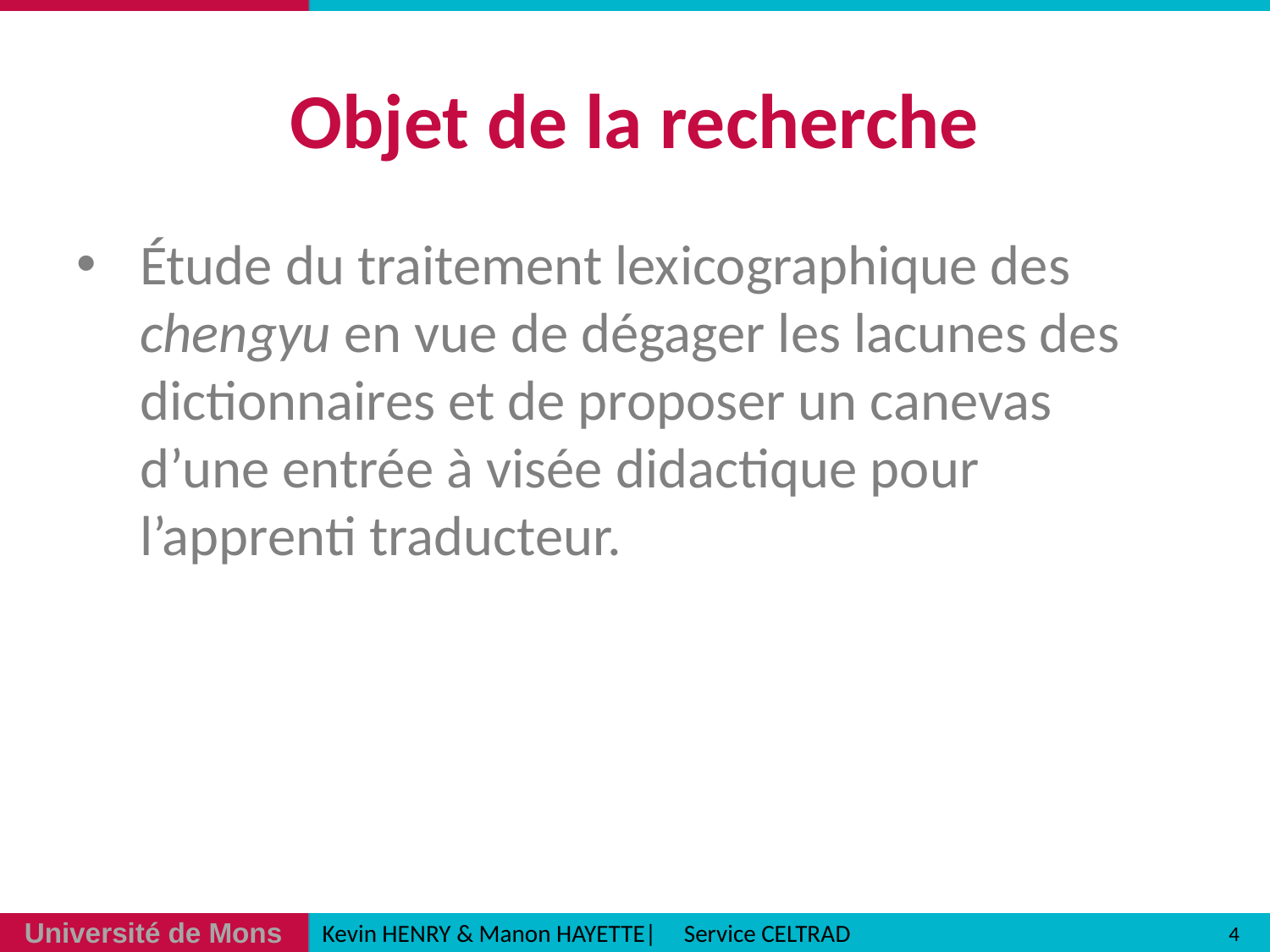

# Objet de la recherche
Étude du traitement lexicographique des chengyu en vue de dégager les lacunes des dictionnaires et de proposer un canevas d’une entrée à visée didactique pour l’apprenti traducteur.

4
Kevin HENRY & Manon HAYETTE|     Service CELTRAD